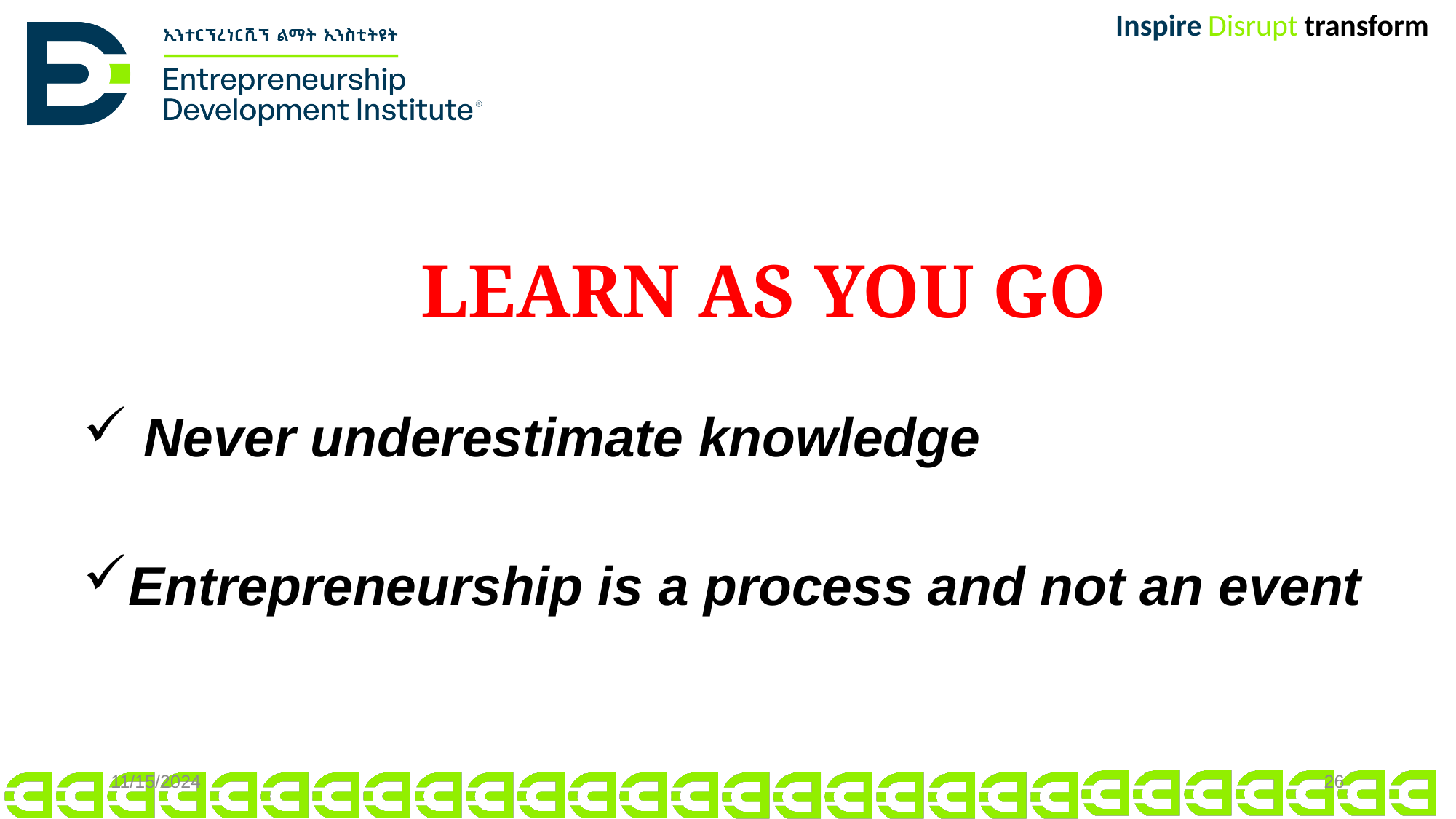

LEARN AS YOU GO

 Never underestimate knowledge

Entrepreneurship is a process and not an event
11/15/2024
26